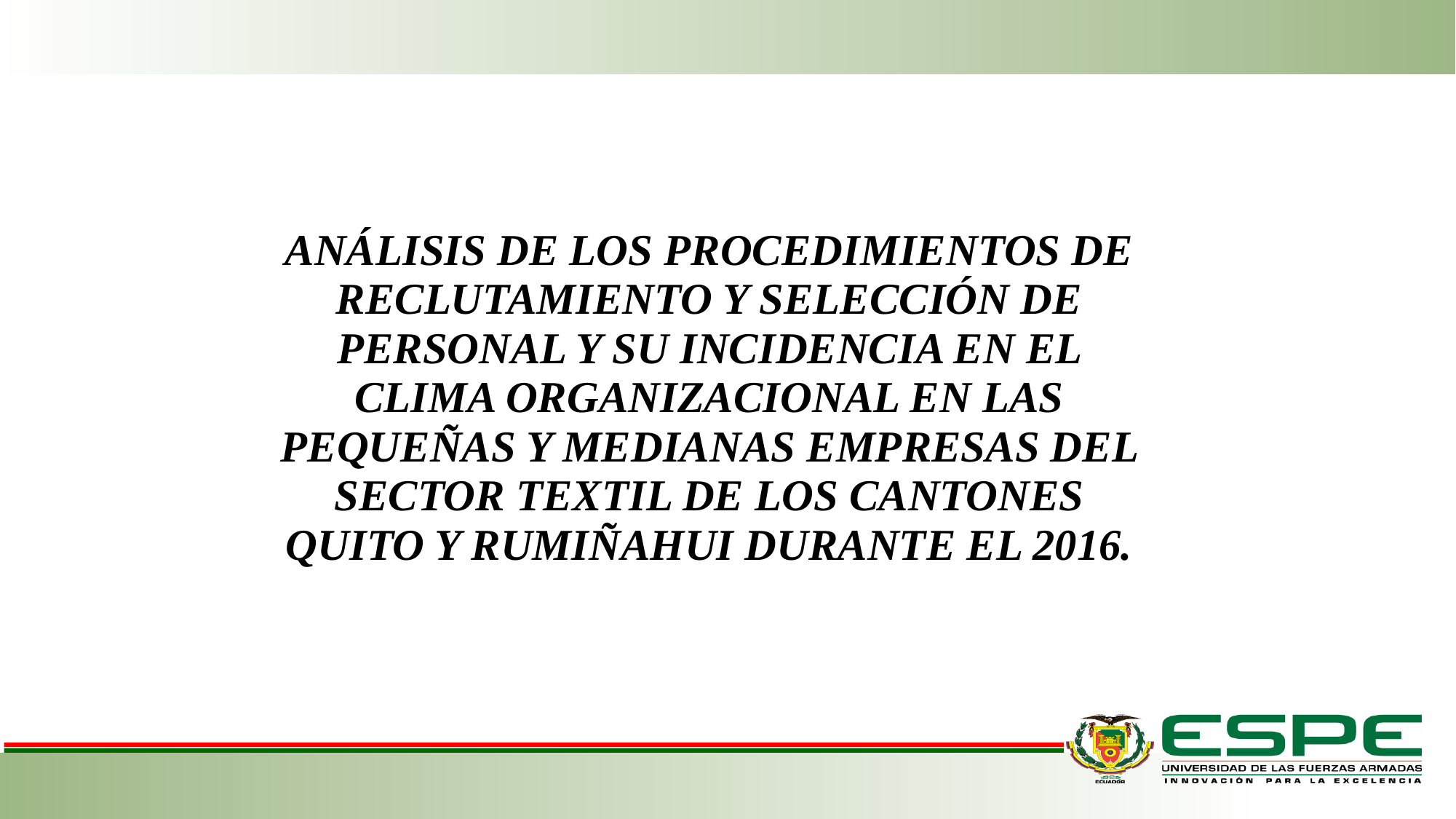

ANÁLISIS DE LOS PROCEDIMIENTOS DE RECLUTAMIENTO Y SELECCIÓN DE PERSONAL Y SU INCIDENCIA EN EL CLIMA ORGANIZACIONAL EN LAS PEQUEÑAS Y MEDIANAS EMPRESAS DEL SECTOR TEXTIL DE LOS CANTONES QUITO Y RUMIÑAHUI DURANTE EL 2016.